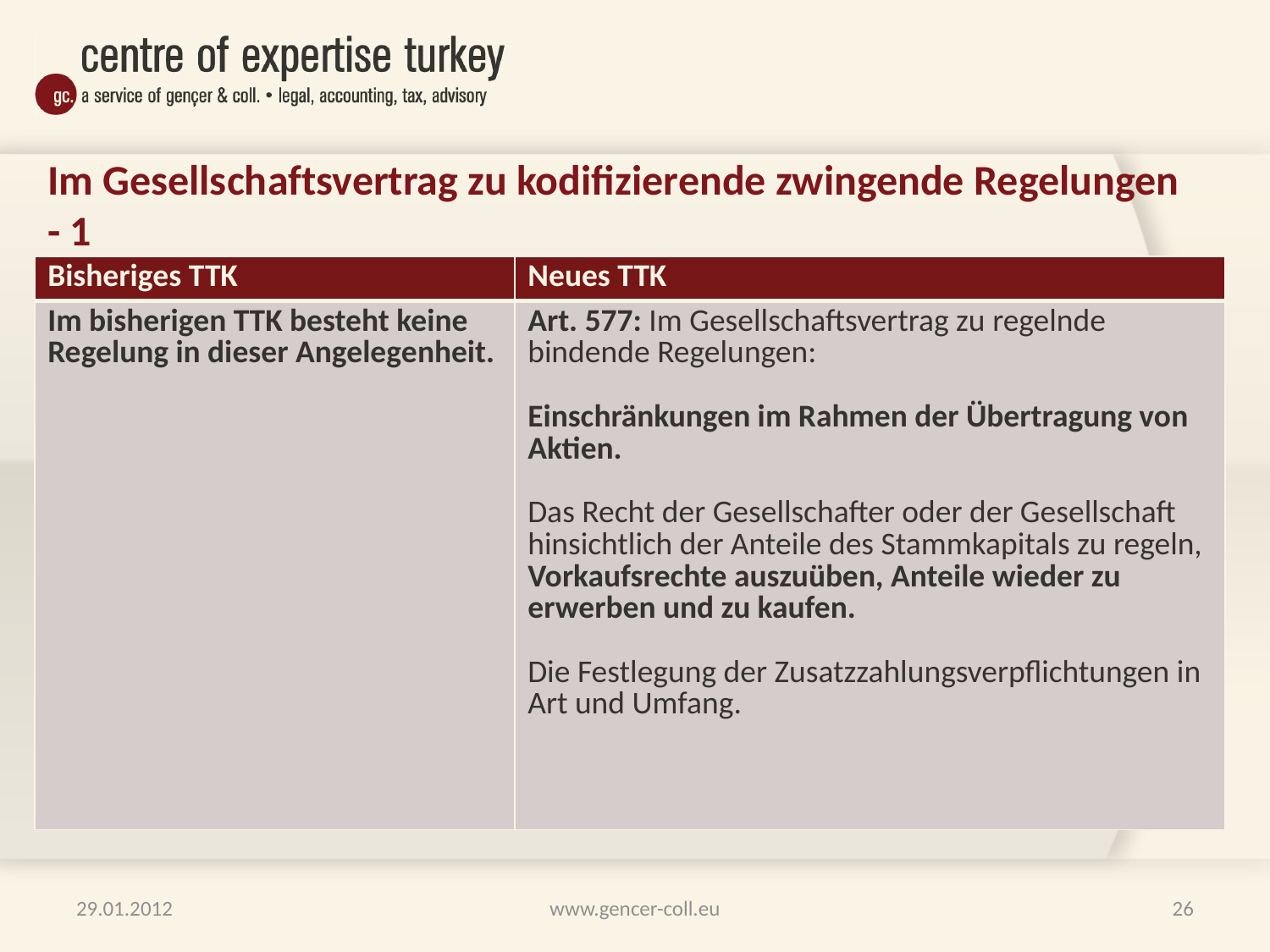

# Im Gesellschaftsvertrag zu kodifizierende zwingende Regelungen - 1
| Bisheriges TTK | Neues TTK |
| --- | --- |
| Im bisherigen TTK besteht keine Regelung in dieser Angelegenheit. | Art. 577: Im Gesellschaftsvertrag zu regelnde bindende Regelungen: Einschränkungen im Rahmen der Übertragung von Aktien. Das Recht der Gesellschafter oder der Gesellschaft hinsichtlich der Anteile des Stammkapitals zu regeln, Vorkaufsrechte auszuüben, Anteile wieder zu erwerben und zu kaufen. Die Festlegung der Zusatzzahlungsverpflichtungen in Art und Umfang. |
29.01.2012
www.gencer-coll.eu
26